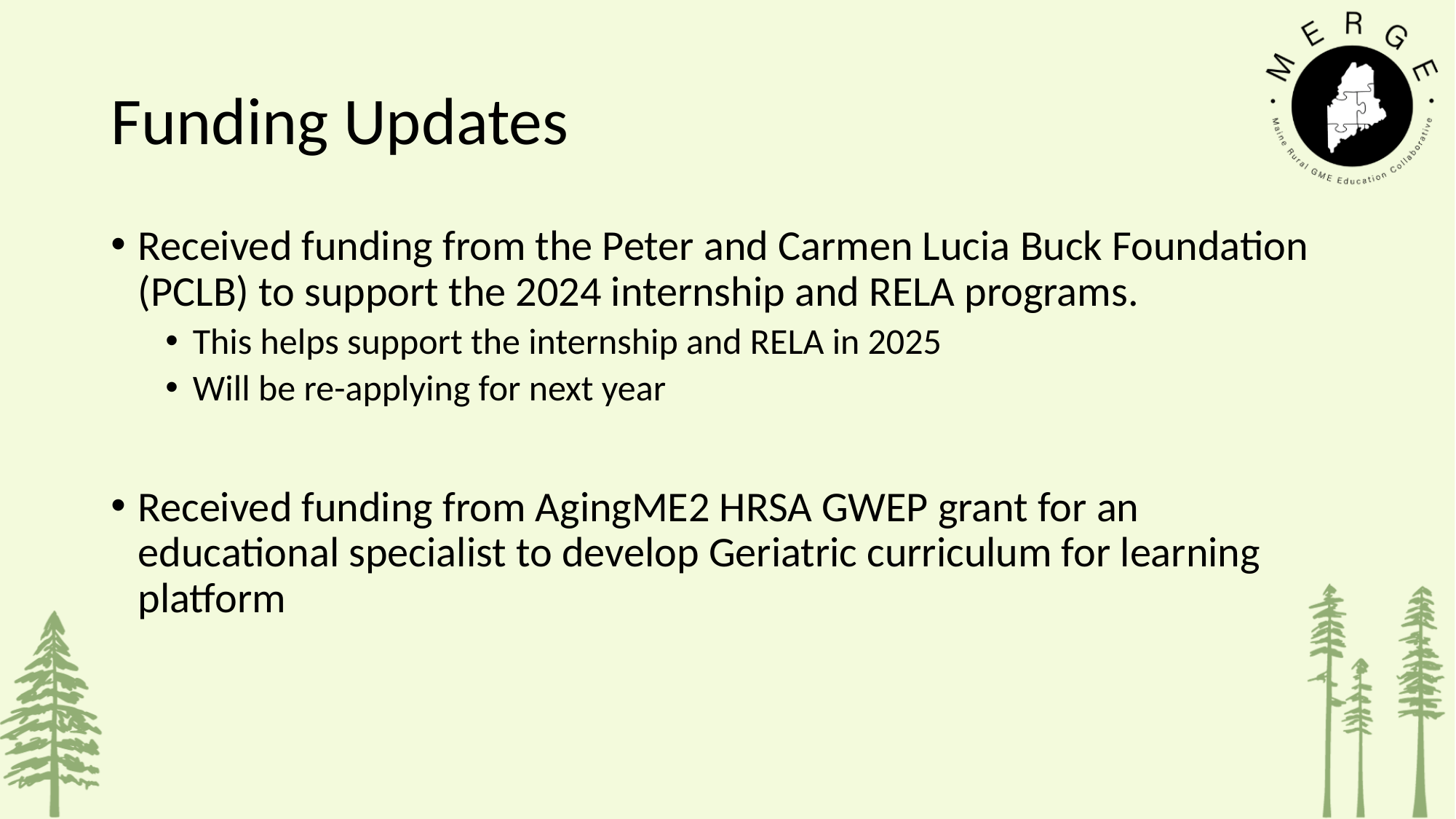

# Funding Updates
Received funding from the Peter and Carmen Lucia Buck Foundation (PCLB) to support the 2024 internship and RELA programs.
This helps support the internship and RELA in 2025
Will be re-applying for next year

Received funding from AgingME2 HRSA GWEP grant for an educational specialist to develop Geriatric curriculum for learning platform